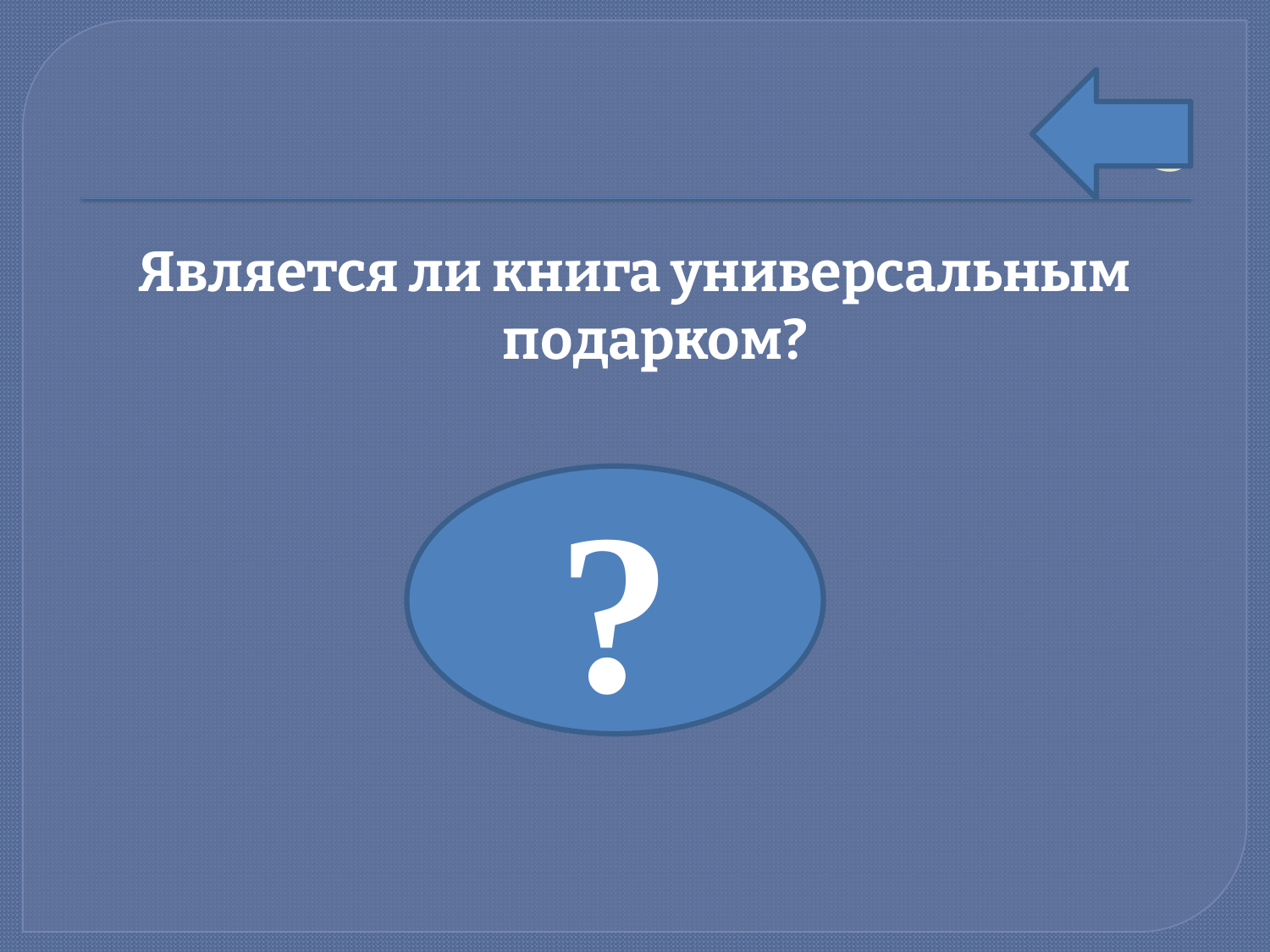

# 5

Является ли книга универсальным подарком?

Да
?